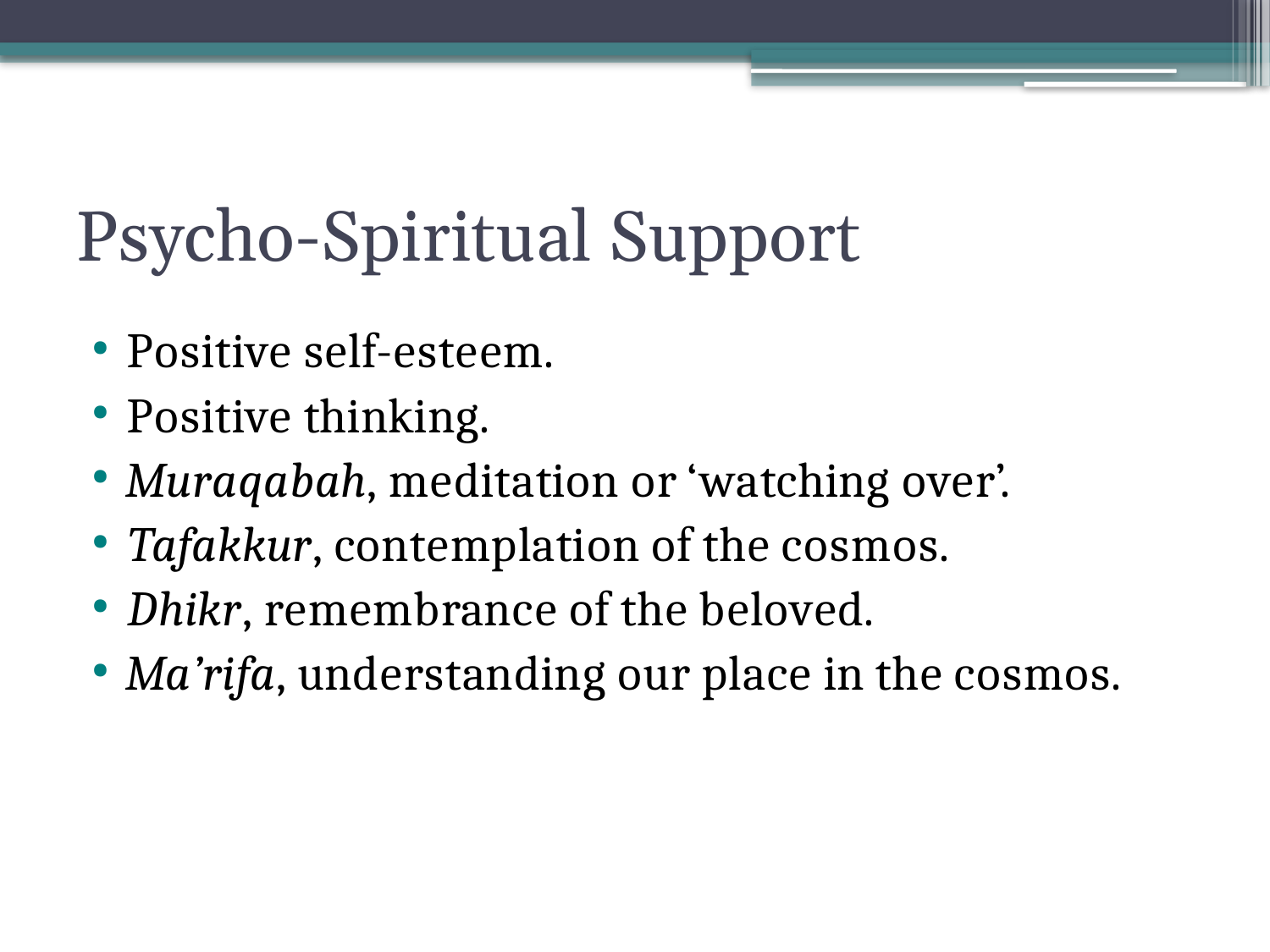

# Psycho-Spiritual Support
Positive self-esteem.
Positive thinking.
Muraqabah, meditation or ‘watching over’.
Tafakkur, contemplation of the cosmos.
Dhikr, remembrance of the beloved.
Ma’rifa, understanding our place in the cosmos.